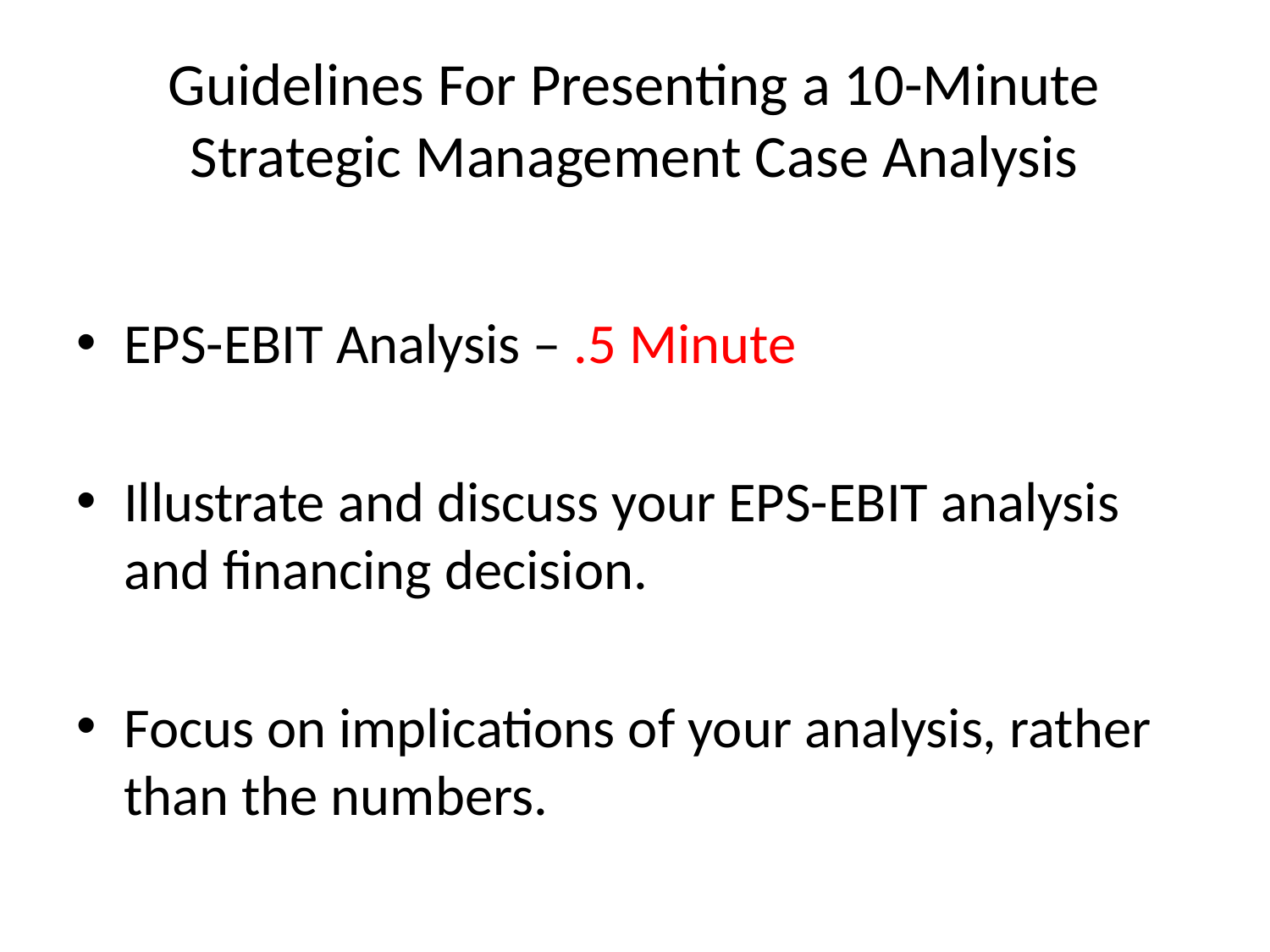

# Guidelines For Presenting a 10-Minute Strategic Management Case Analysis

EPS-EBIT Analysis – .5 Minute

Illustrate and discuss your EPS-EBIT analysis and financing decision.

Focus on implications of your analysis, rather than the numbers.